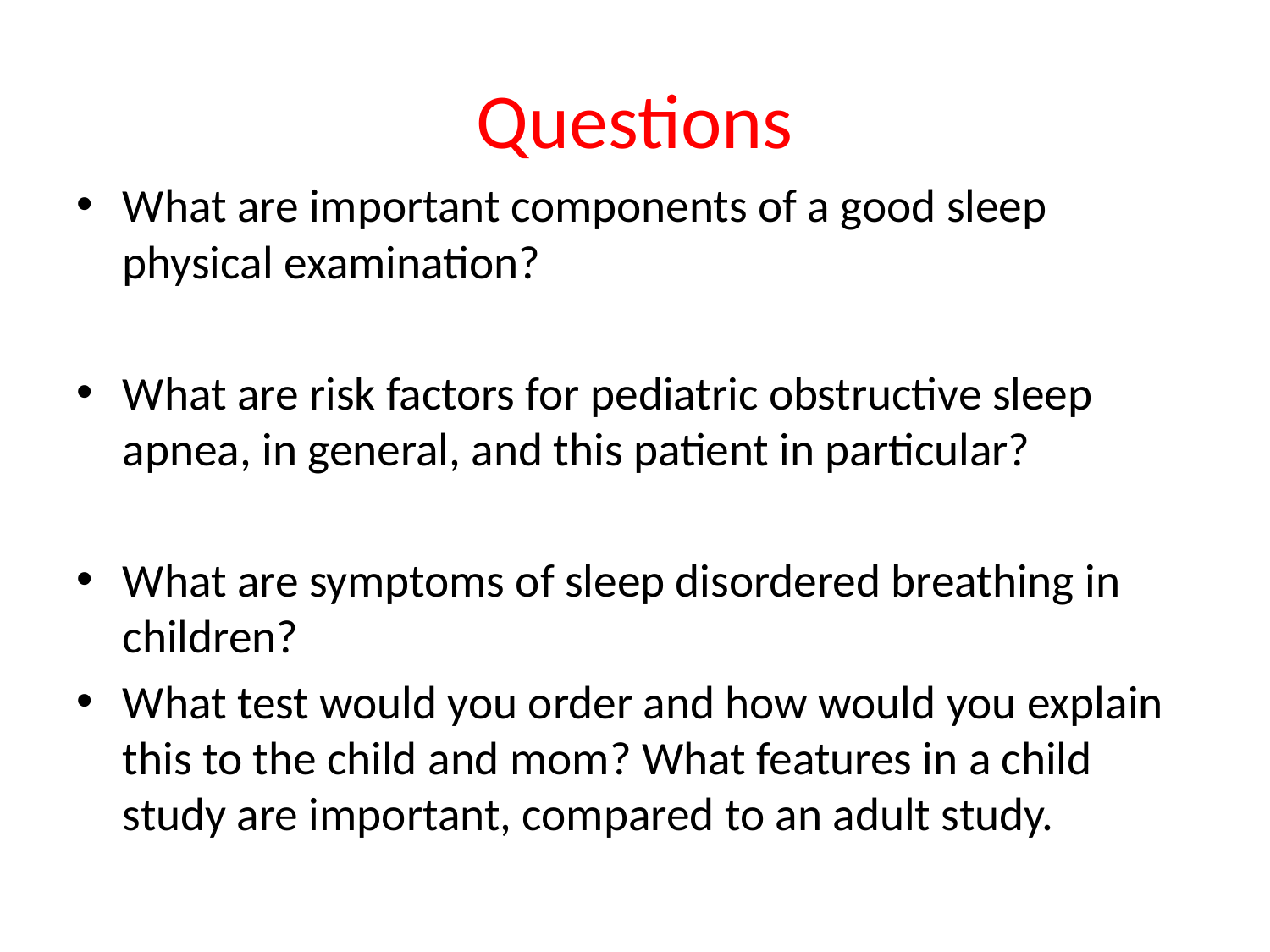

# Questions
What are important components of a good sleep physical examination?

What are risk factors for pediatric obstructive sleep apnea, in general, and this patient in particular?

What are symptoms of sleep disordered breathing in children?
What test would you order and how would you explain this to the child and mom? What features in a child study are important, compared to an adult study.